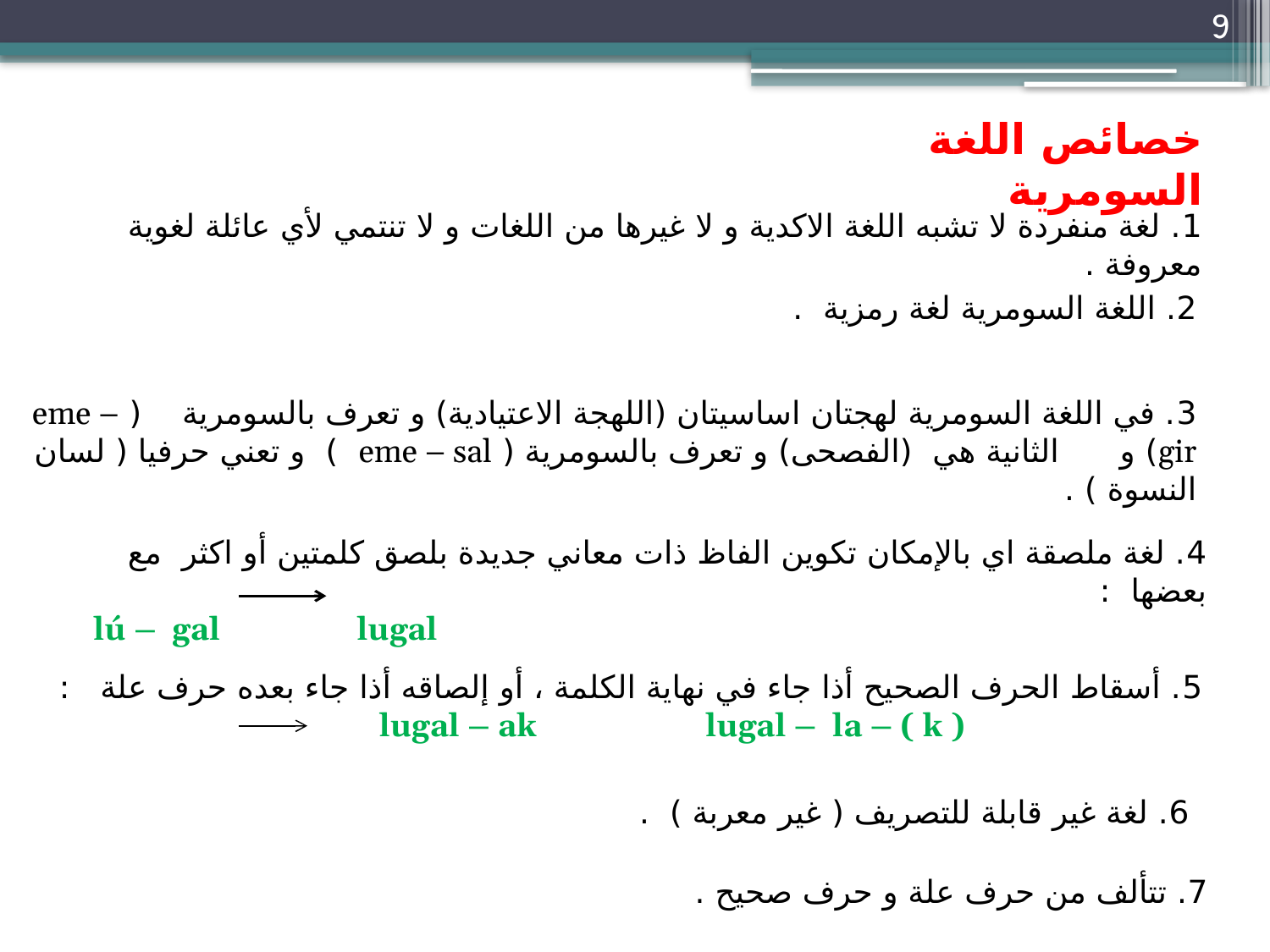

9
خصائص اللغة السومرية
1. لغة منفردة لا تشبه اللغة الاكدية و لا غيرها من اللغات و لا تنتمي لأي عائلة لغوية معروفة .
2. اللغة السومرية لغة رمزية  .
3. في اللغة السومرية لهجتان اساسيتان (اللهجة الاعتيادية) و تعرف بالسومرية    ( eme – gir) و      الثانية هي  (الفصحى) و تعرف بالسومرية ( eme – sal  )  و تعني حرفيا ( لسان النسوة ) .
4. لغة ملصقة اي بالإمكان تكوين الفاظ ذات معاني جديدة بلصق كلمتين أو اكثر  مع بعضها  :
lú –  gal                 lugal
5. أسقاط الحرف الصحيح أذا جاء في نهاية الكلمة ، أو إلصاقه أذا جاء بعده حرف علة   :
     lugal – ak                     lugal –  la – ( k )
6. لغة غير قابلة للتصريف ( غير معربة )  .
7. تتألف من حرف علة و حرف صحيح .